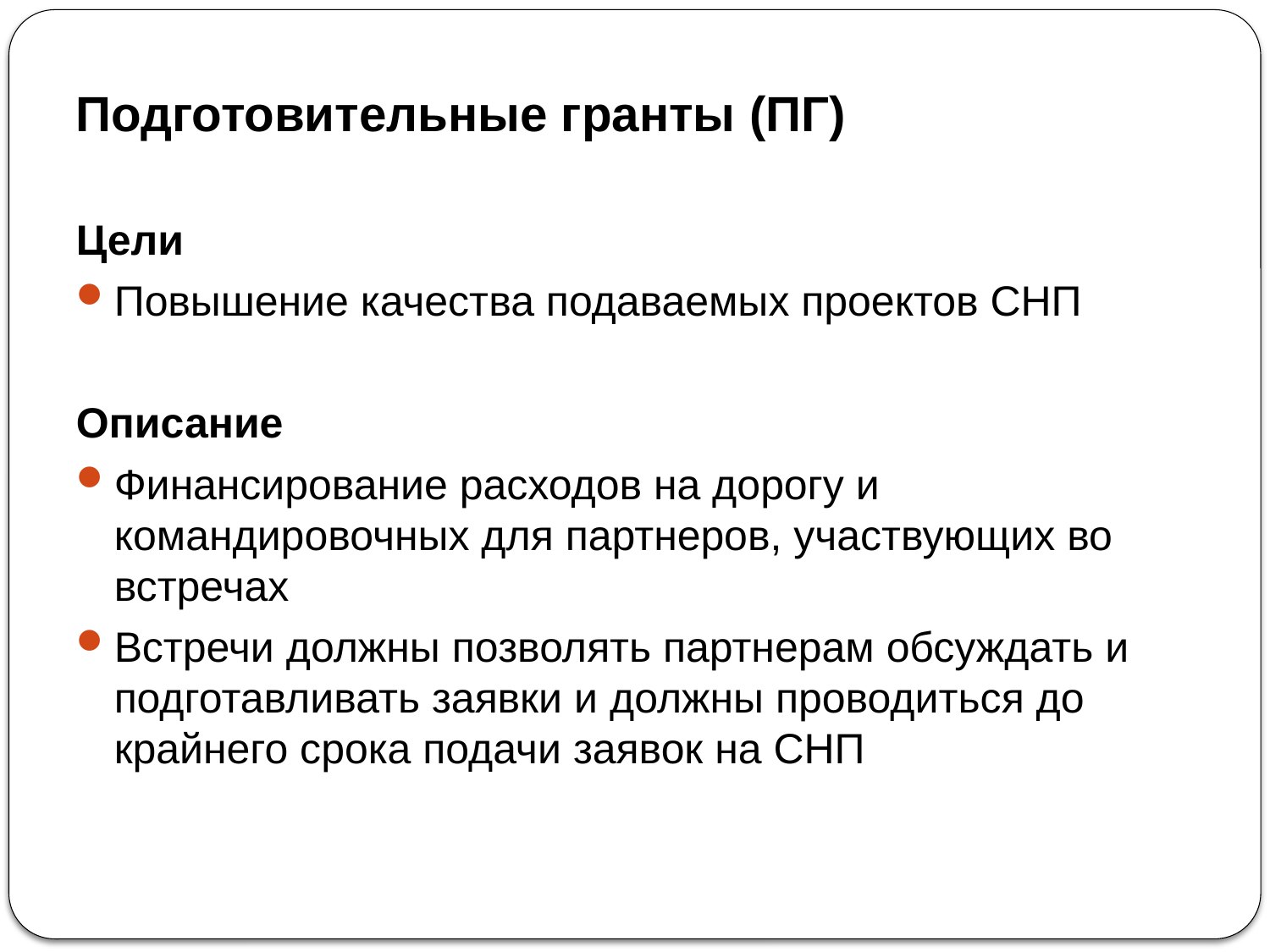

Подготовительные гранты (ПГ)

Цели
Повышение качества подаваемых проектов СНП

Описание
Финансирование расходов на дорогу и командировочных для партнеров, участвующих во встречах
Встречи должны позволять партнерам обсуждать и подготавливать заявки и должны проводиться до крайнего срока подачи заявок на СНП